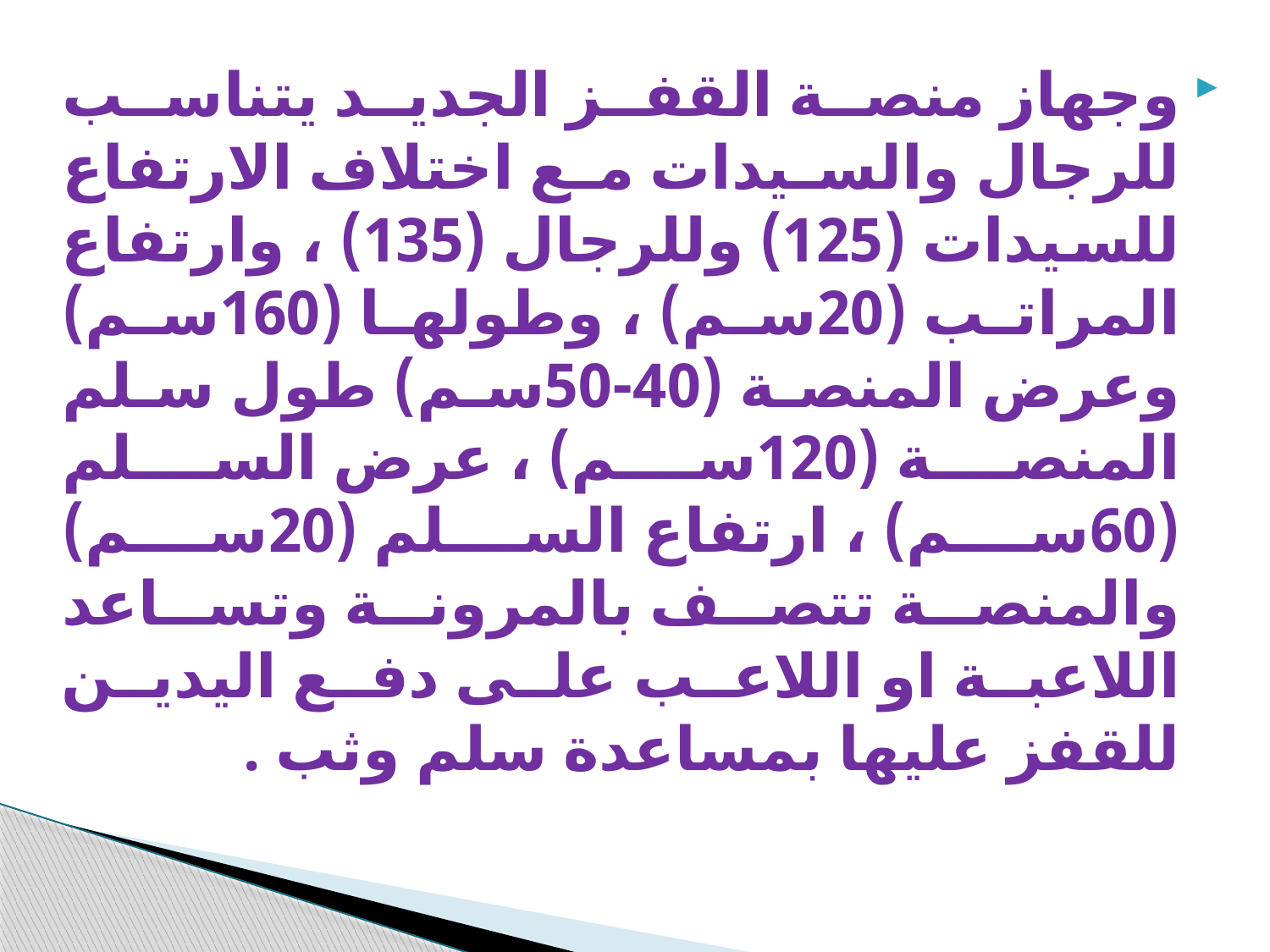

وجهاز منصة القفز الجديد يتناسب للرجال والسيدات مع اختلاف الارتفاع للسيدات (125) وللرجال (135) ، وارتفاع المراتب (20سم) ، وطولها (160سم) وعرض المنصة (40-50سم) طول سلم المنصة (120سم) ، عرض السلم (60سم) ، ارتفاع السلم (20سم) والمنصة تتصف بالمرونة وتساعد اللاعبة او اللاعب على دفع اليدين للقفز عليها بمساعدة سلم وثب .